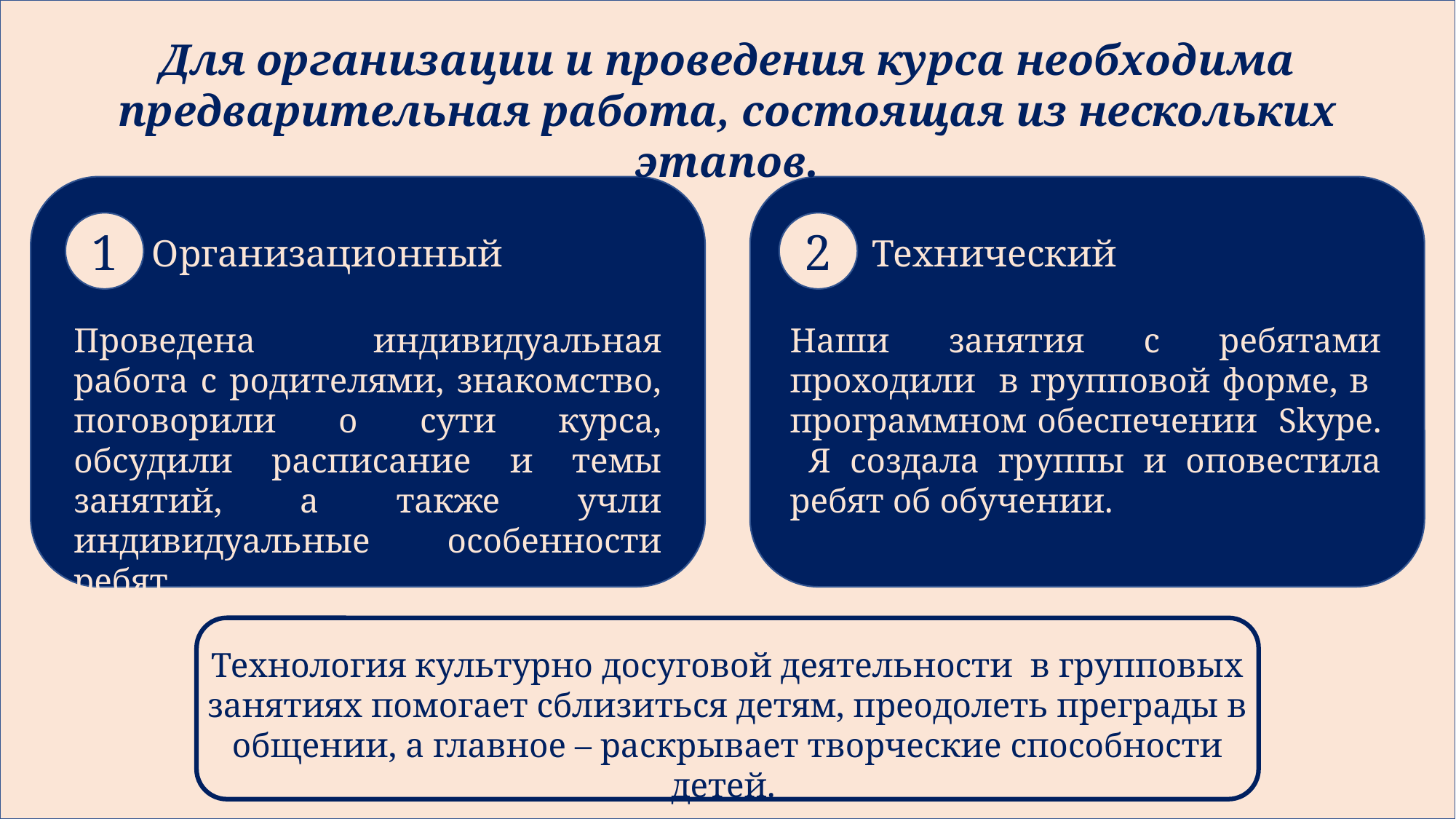

Для организации и проведения курса необходима предварительная работа, состоящая из нескольких этапов.

1
2
Организационный
Технический
Проведена индивидуальная работа с родителями, знакомство, поговорили о сути курса, обсудили расписание и темы занятий, а также учли индивидуальные особенности ребят.
Наши занятия с ребятами проходили  в групповой форме, в  программном обеспечении  Skype.  Я создала группы и оповестила ребят об обучении.

Технология культурно досуговой деятельности  в групповых занятиях помогает сблизиться детям, преодолеть преграды в общении, а главное – раскрывает творческие способности детей.